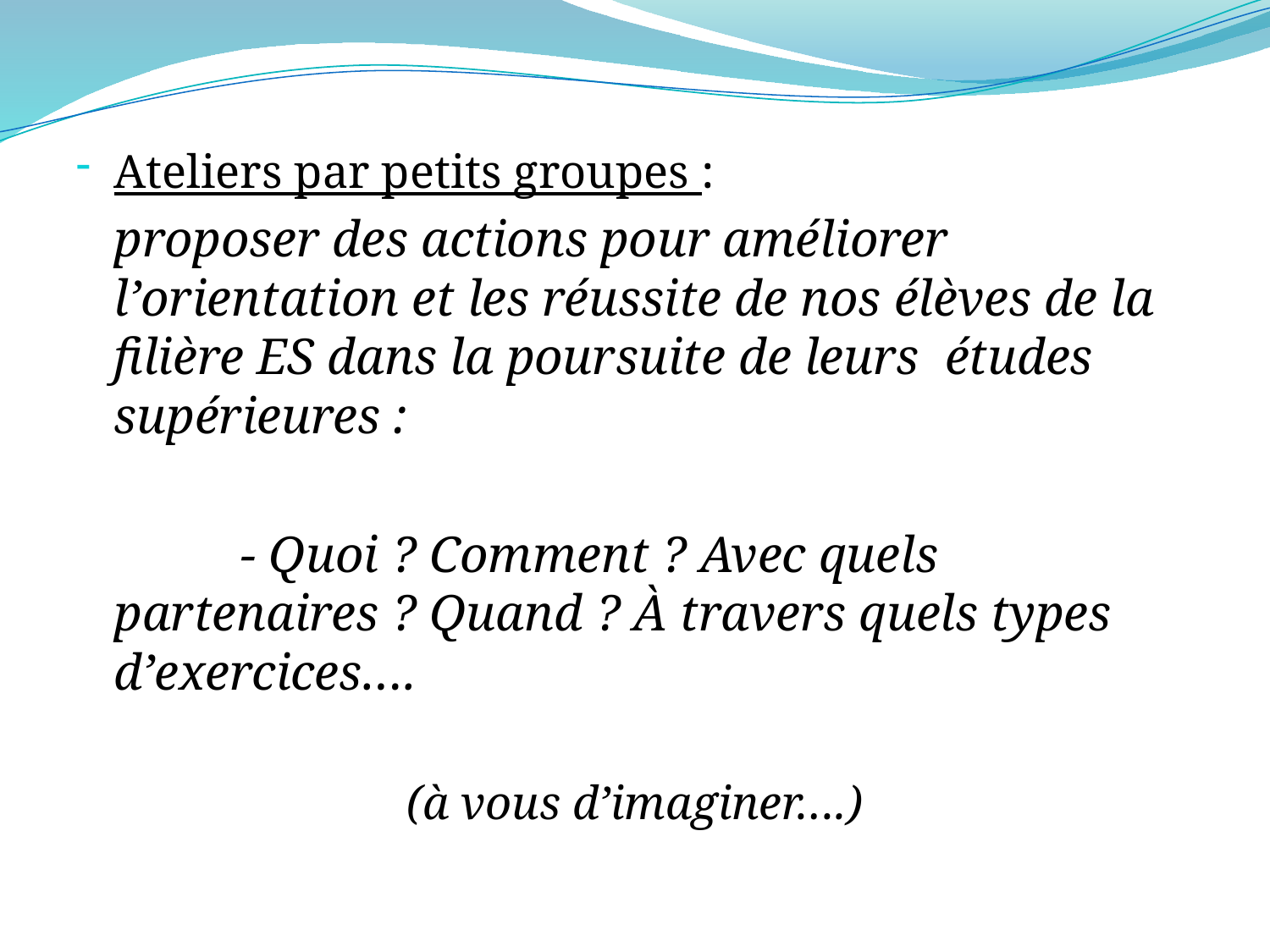

Ateliers par petits groupes :
	proposer des actions pour améliorer l’orientation et les réussite de nos élèves de la filière ES dans la poursuite de leurs  études supérieures :

		- Quoi ? Comment ? Avec quels partenaires ? Quand ? À travers quels types d’exercices….

(à vous d’imaginer….)